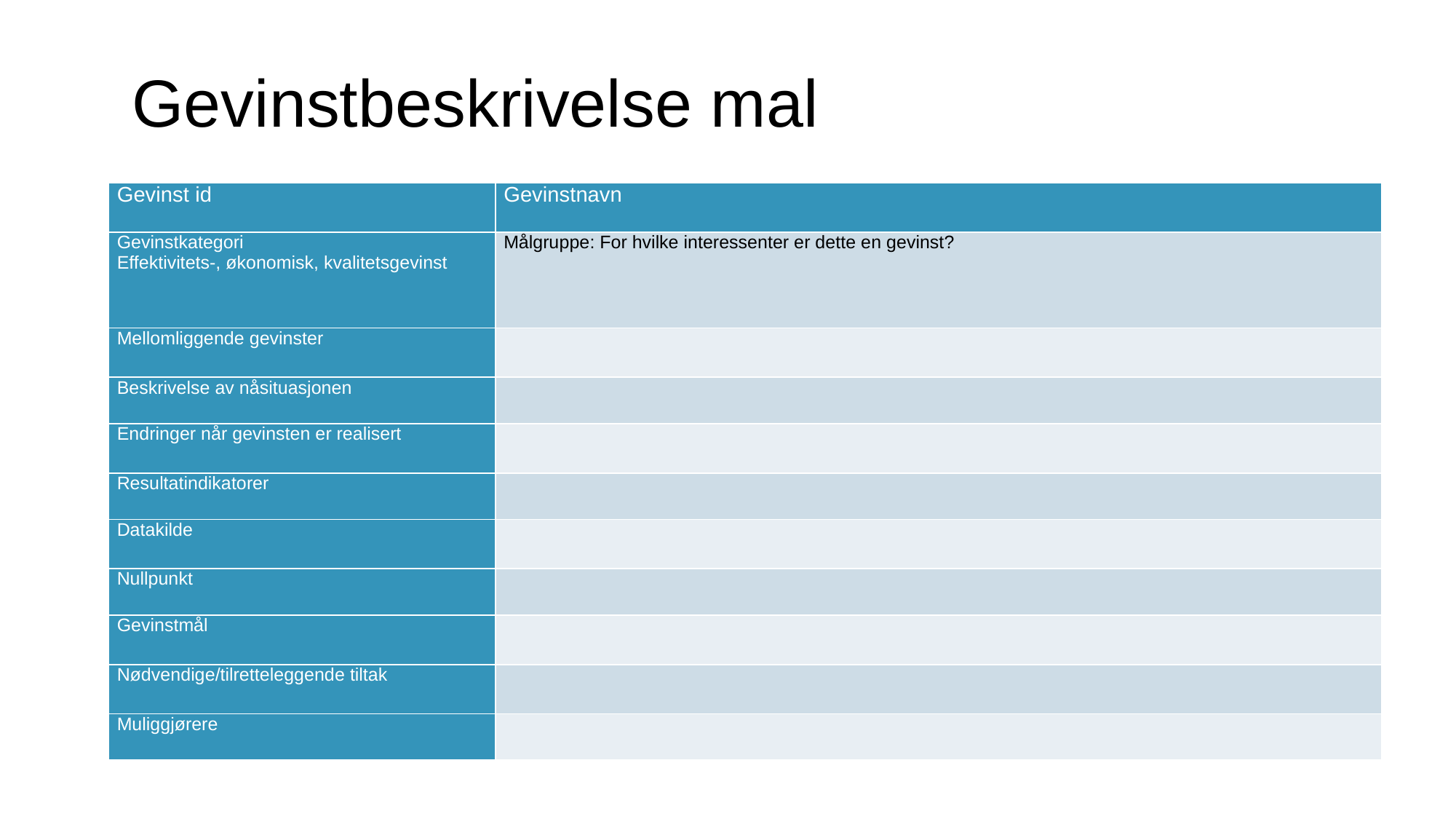

# Gevinstbeskrivelse mal
| Gevinst id | Gevinstnavn |
| --- | --- |
| Gevinstkategori Effektivitets-, økonomisk, kvalitetsgevinst | Målgruppe: For hvilke interessenter er dette en gevinst? |
| Mellomliggende gevinster |  |
| Beskrivelse av nåsituasjonen |  |
| Endringer når gevinsten er realisert |  |
| Resultatindikatorer |  |
| Datakilde |  |
| Nullpunkt |  |
| Gevinstmål |  |
| Nødvendige/tilretteleggende tiltak |  |
| Muliggjørere |  |